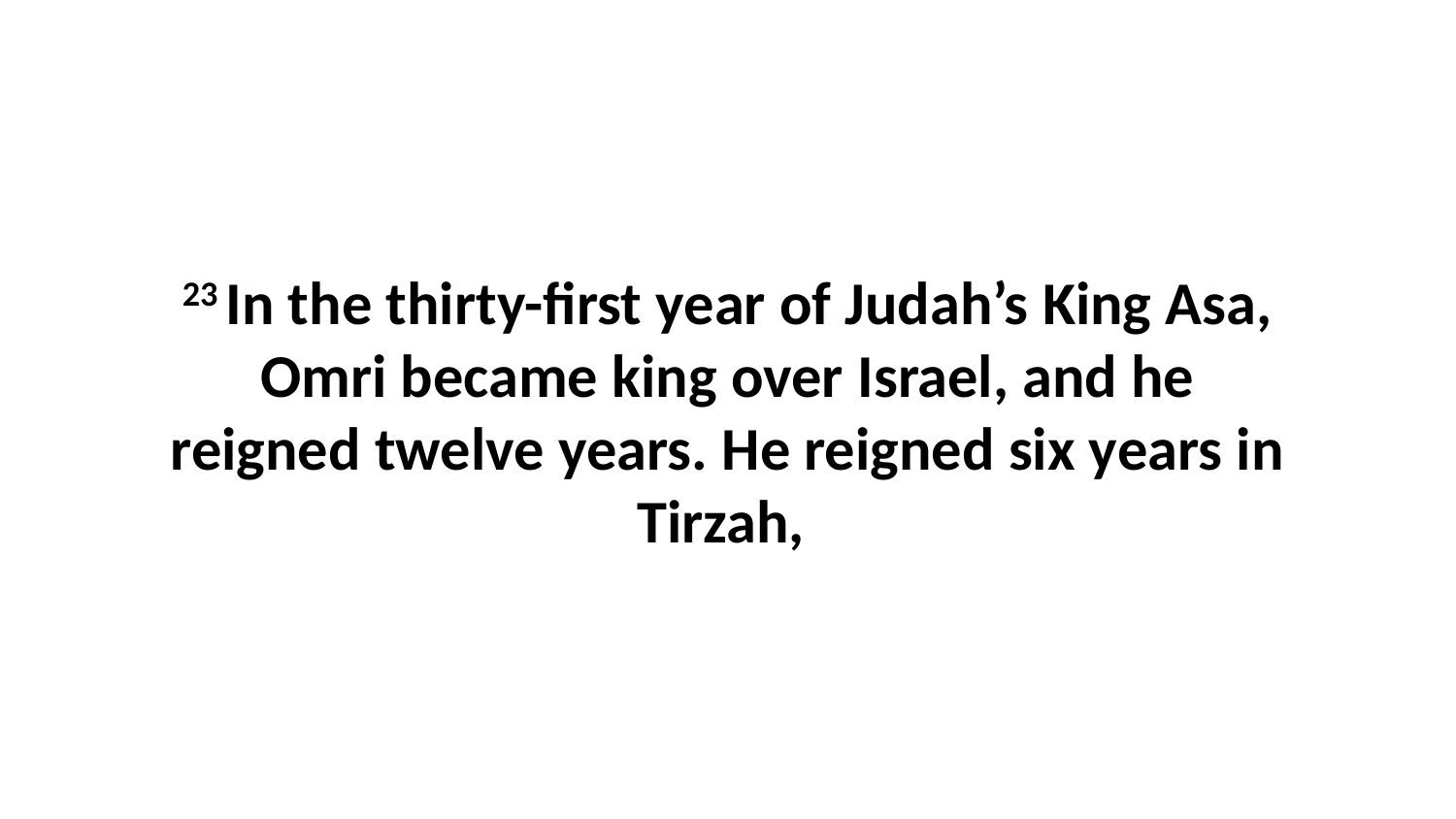

23 In the thirty-first year of Judah’s King Asa, Omri became king over Israel, and he reigned twelve years. He reigned six years in Tirzah,